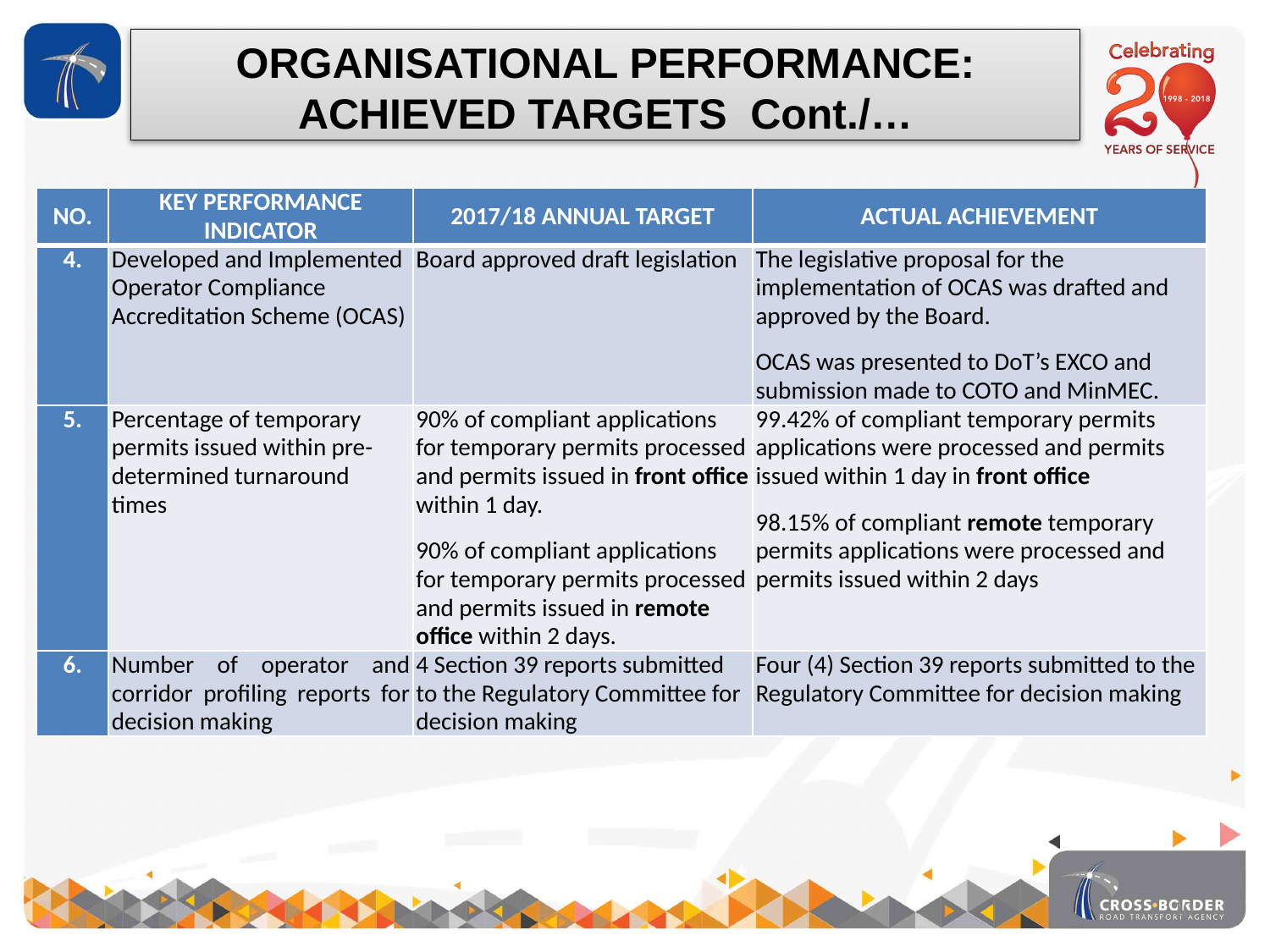

ORGANISATIONAL PERFORMANCE: ACHIEVED TARGETS  Cont./…
| NO. | KEY PERFORMANCE INDICATOR | 2017/18 ANNUAL TARGET | ACTUAL ACHIEVEMENT |
| --- | --- | --- | --- |
| 4. | Developed and Implemented Operator Compliance Accreditation Scheme (OCAS) | Board approved draft legislation | The legislative proposal for the implementation of OCAS was drafted and approved by the Board. OCAS was presented to DoT’s EXCO and submission made to COTO and MinMEC. |
| 5. | Percentage of temporary permits issued within pre-determined turnaround times | 90% of compliant applications for temporary permits processed and permits issued in front office within 1 day. 90% of compliant applications for temporary permits processed and permits issued in remote office within 2 days. | 99.42% of compliant temporary permits applications were processed and permits issued within 1 day in front office 98.15% of compliant remote temporary permits applications were processed and permits issued within 2 days |
| 6. | Number of operator and corridor profiling reports for decision making | 4 Section 39 reports submitted to the Regulatory Committee for decision making | Four (4) Section 39 reports submitted to the Regulatory Committee for decision making |
10